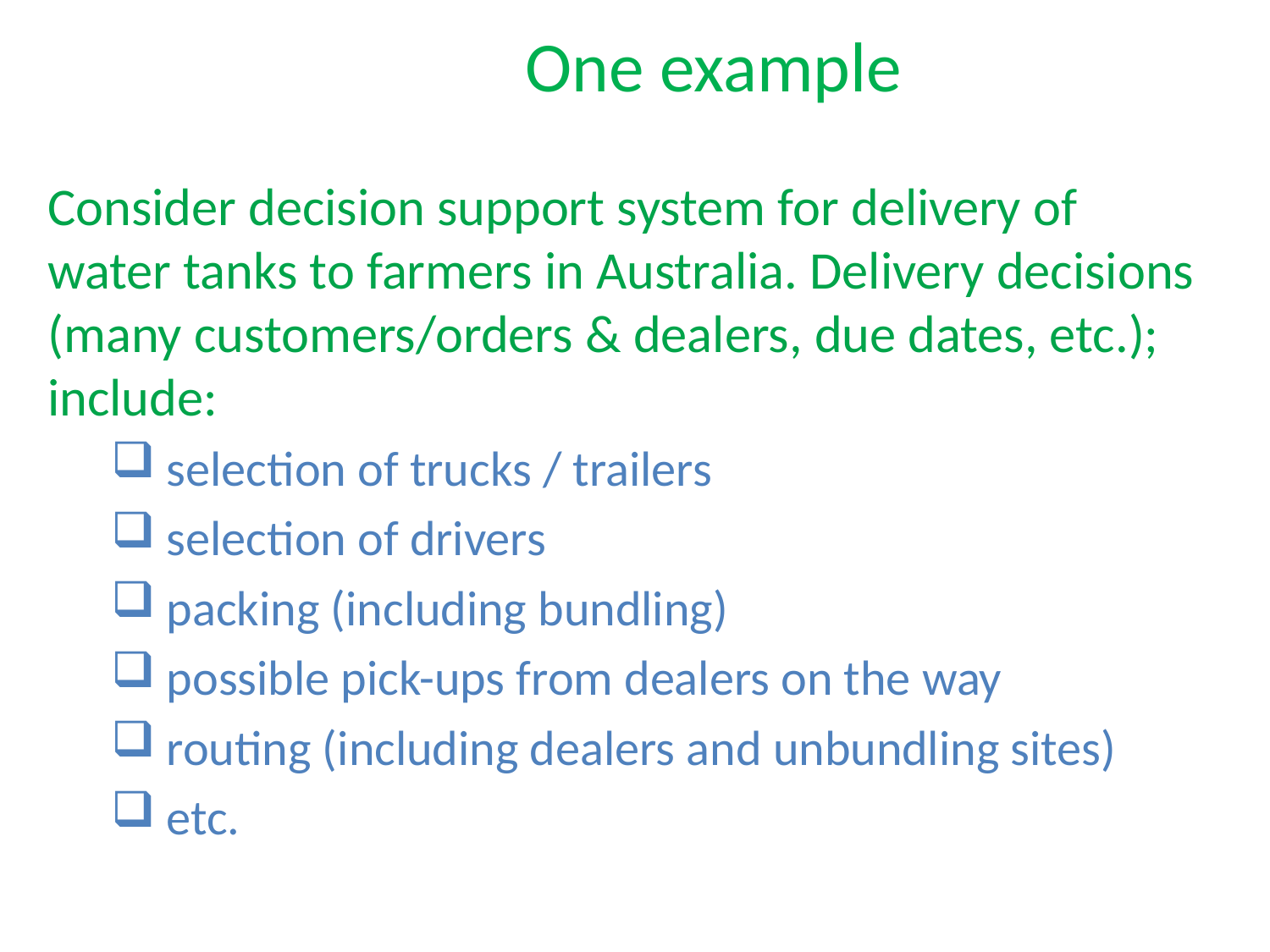

One example
Consider decision support system for delivery of water tanks to farmers in Australia. Delivery decisions (many customers/orders & dealers, due dates, etc.); include:
 selection of trucks / trailers
 selection of drivers
 packing (including bundling)
 possible pick-ups from dealers on the way
 routing (including dealers and unbundling sites)
 etc.